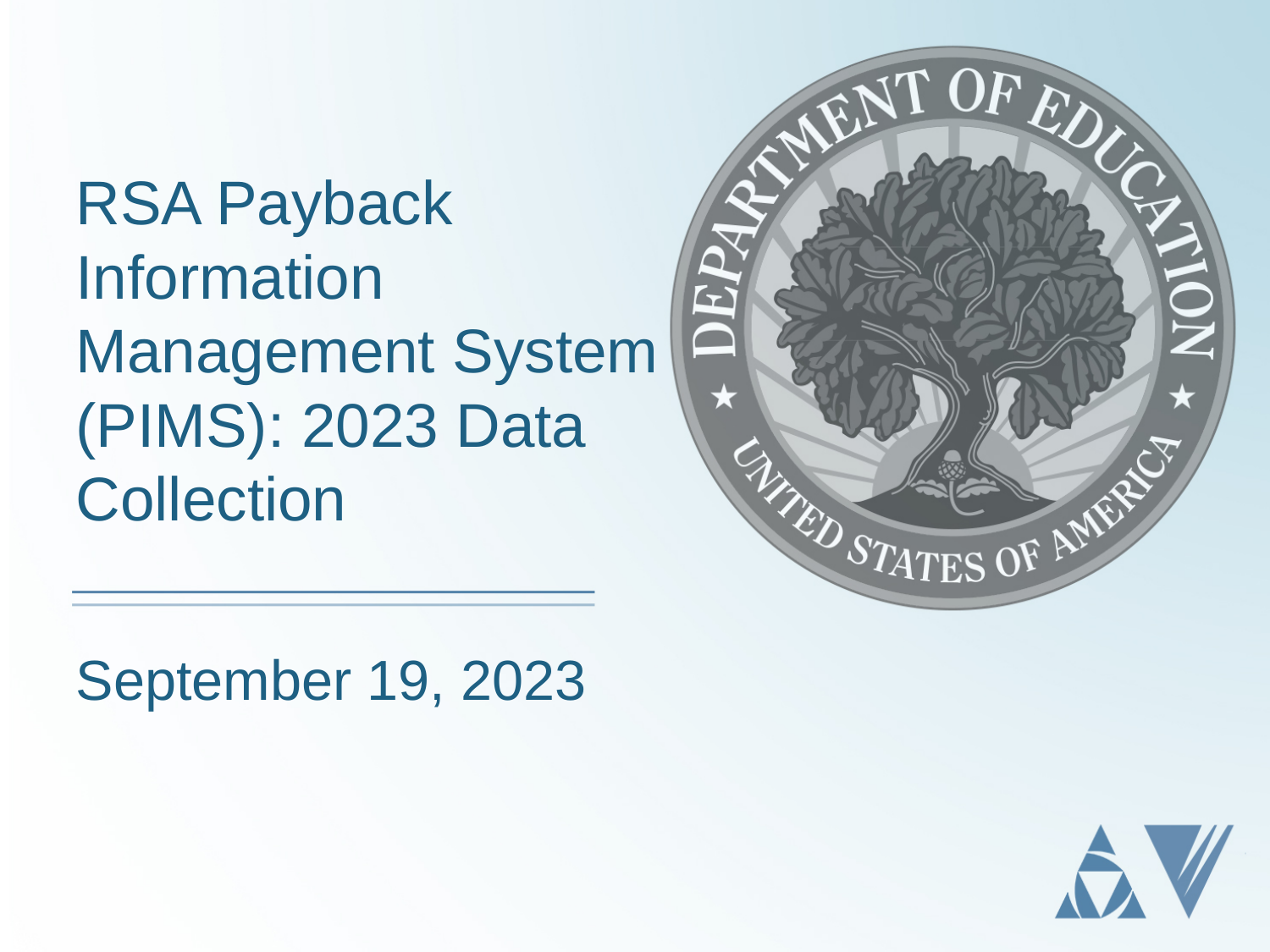

# RSA Payback Information Management System (PIMS): 2023 Data Collection
September 19, 2023